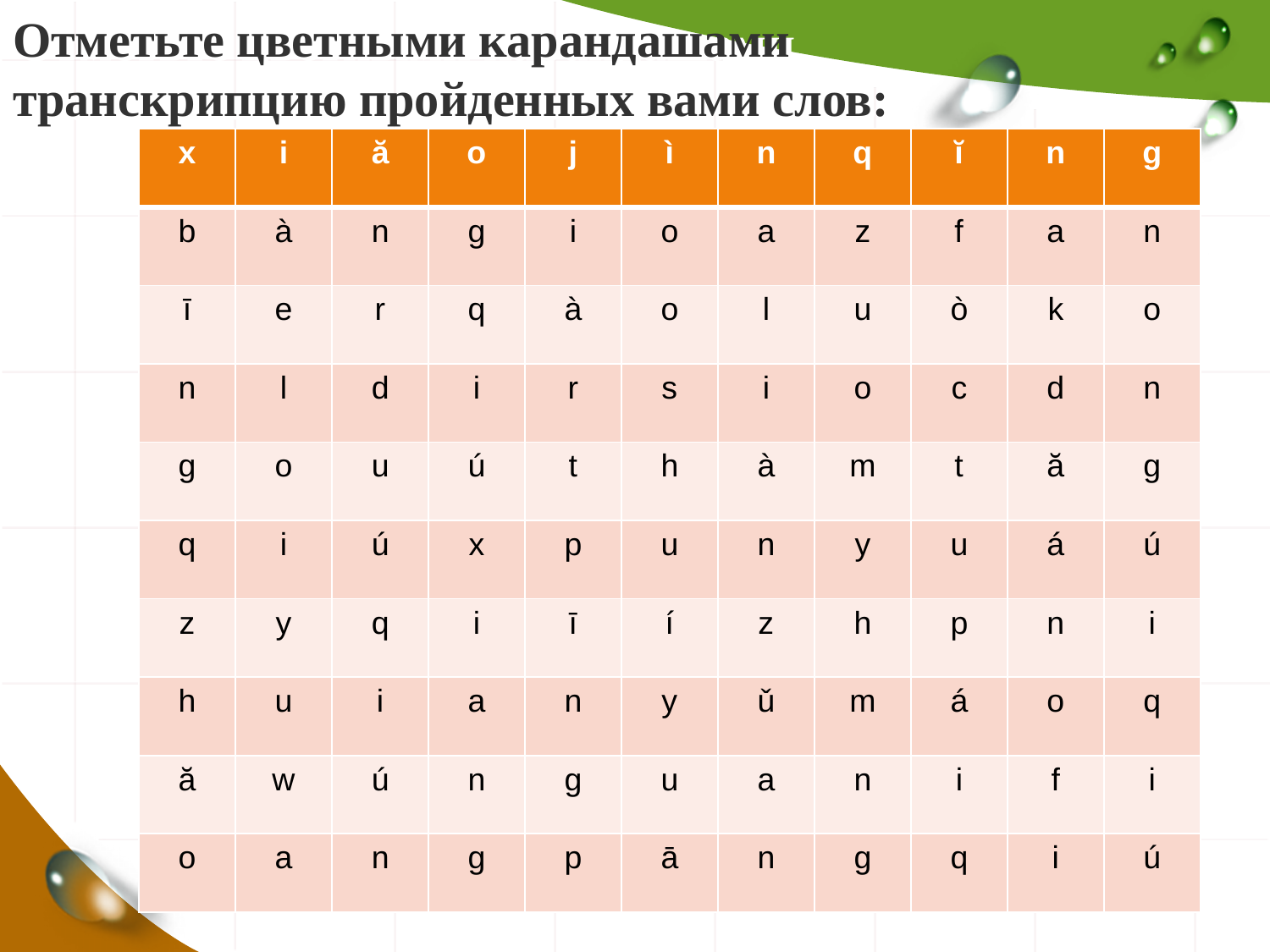

# Отметьте цветными карандашами транскрипцию пройденных вами слов:
| x | i | ă | o | j | ì | n | q | ĭ | n | g |
| --- | --- | --- | --- | --- | --- | --- | --- | --- | --- | --- |
| b | à | n | g | i | o | a | z | f | a | n |
| ī | e | r | q | à | o | l | u | ò | k | o |
| n | l | d | i | r | s | i | o | c | d | n |
| g | o | u | ú | t | h | à | m | t | ă | g |
| q | i | ú | x | p | u | n | y | u | á | ú |
| z | y | q | i | ī | í | z | h | p | n | i |
| h | u | i | a | n | y | ǔ | m | á | o | q |
| ă | w | ú | n | g | u | a | n | i | f | i |
| o | a | n | g | p | ā | n | g | q | i | ú |